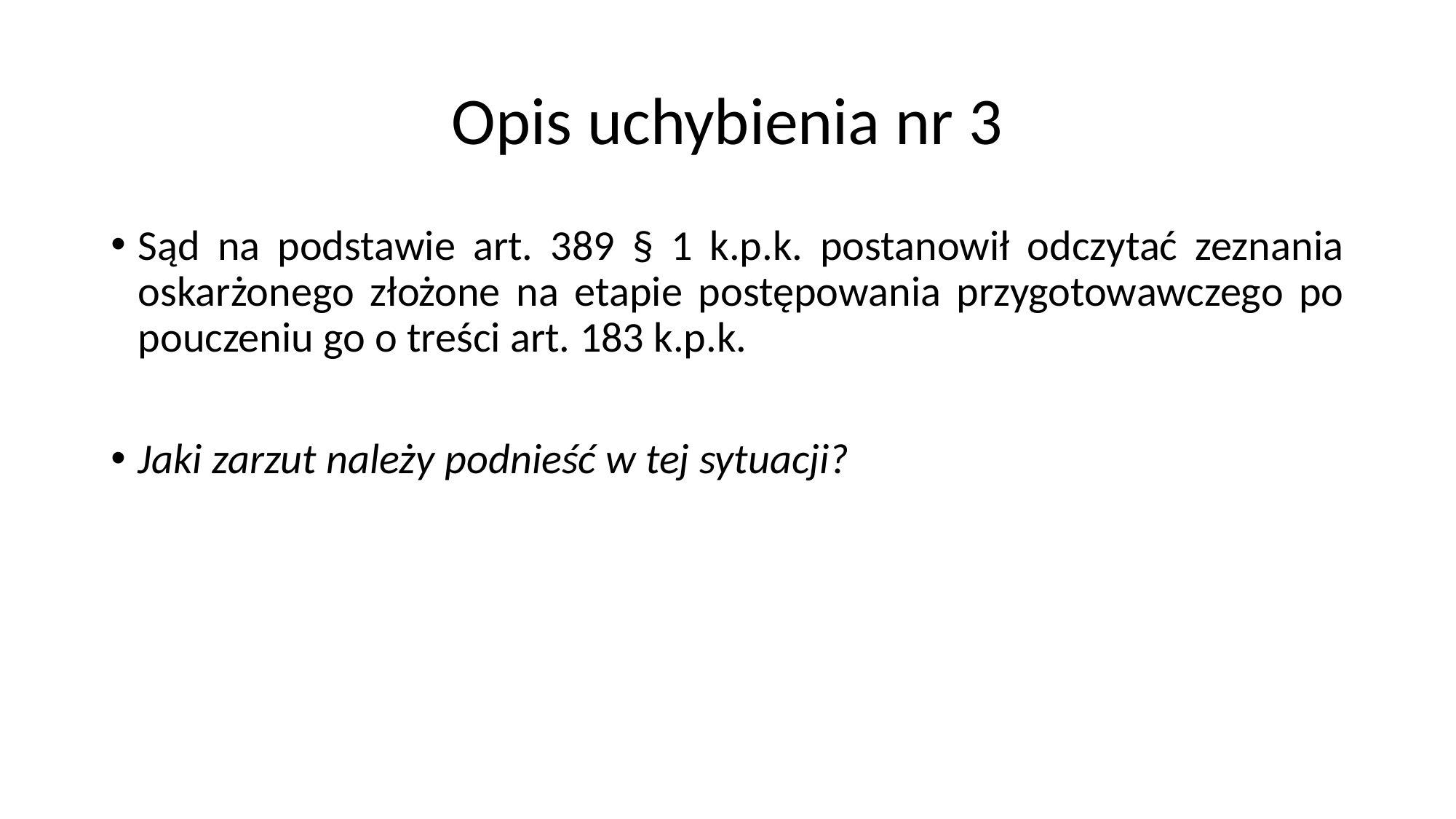

# Opis uchybienia nr 3
Sąd na podstawie art. 389 § 1 k.p.k. postanowił odczytać zeznania oskarżonego złożone na etapie postępowania przygotowawczego po pouczeniu go o treści art. 183 k.p.k.

Jaki zarzut należy podnieść w tej sytuacji?